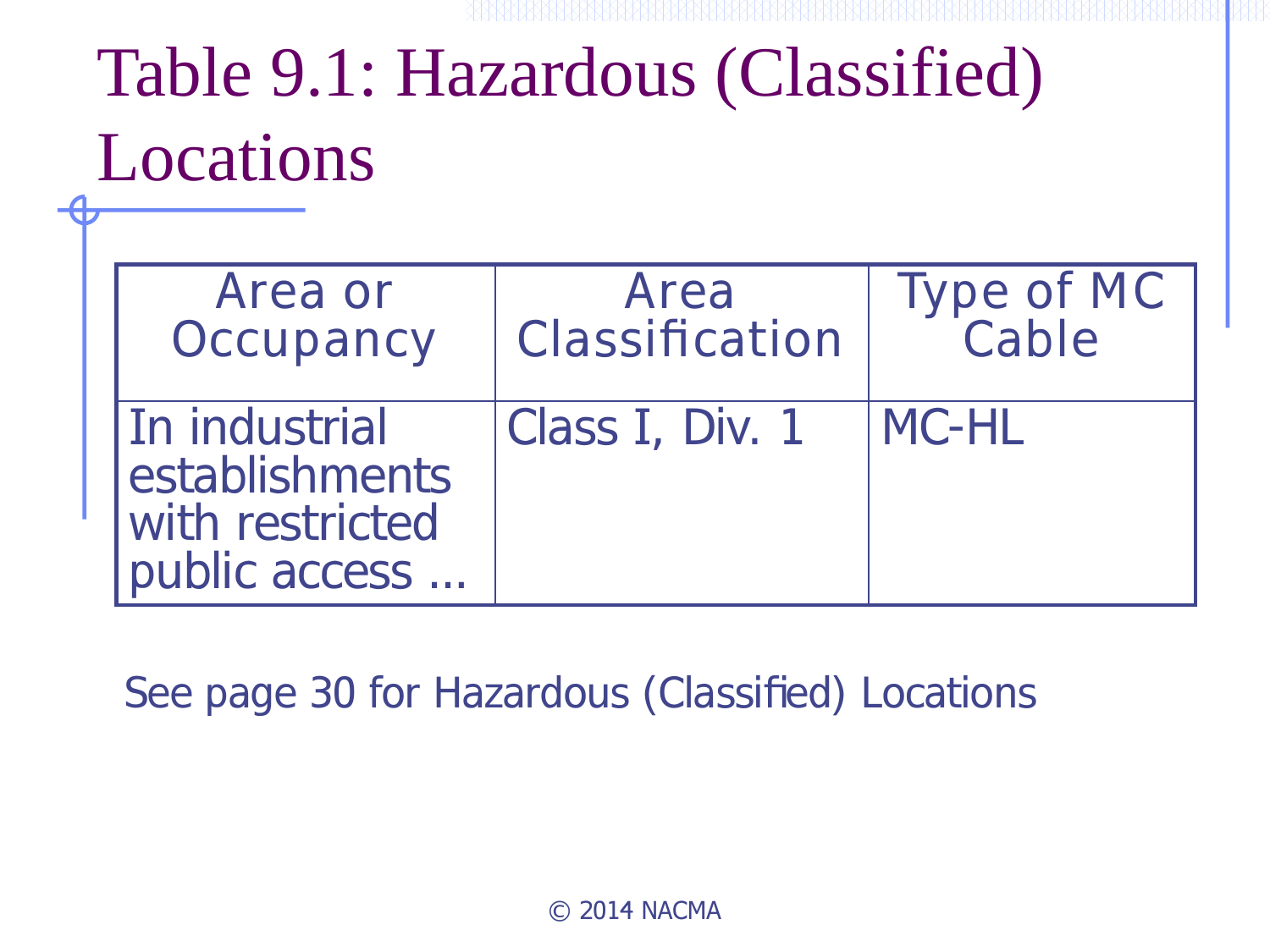

# Table 9.1: Hazardous (Classified) Locations
| Area or Occupancy | Area Classification | Type of MC Cable |
| --- | --- | --- |
| In industrial establishments with restricted public access … | Class I, Div. 1 | MC-HL |
See page 30 for Hazardous (Classified) Locations
© 2014 NACMA